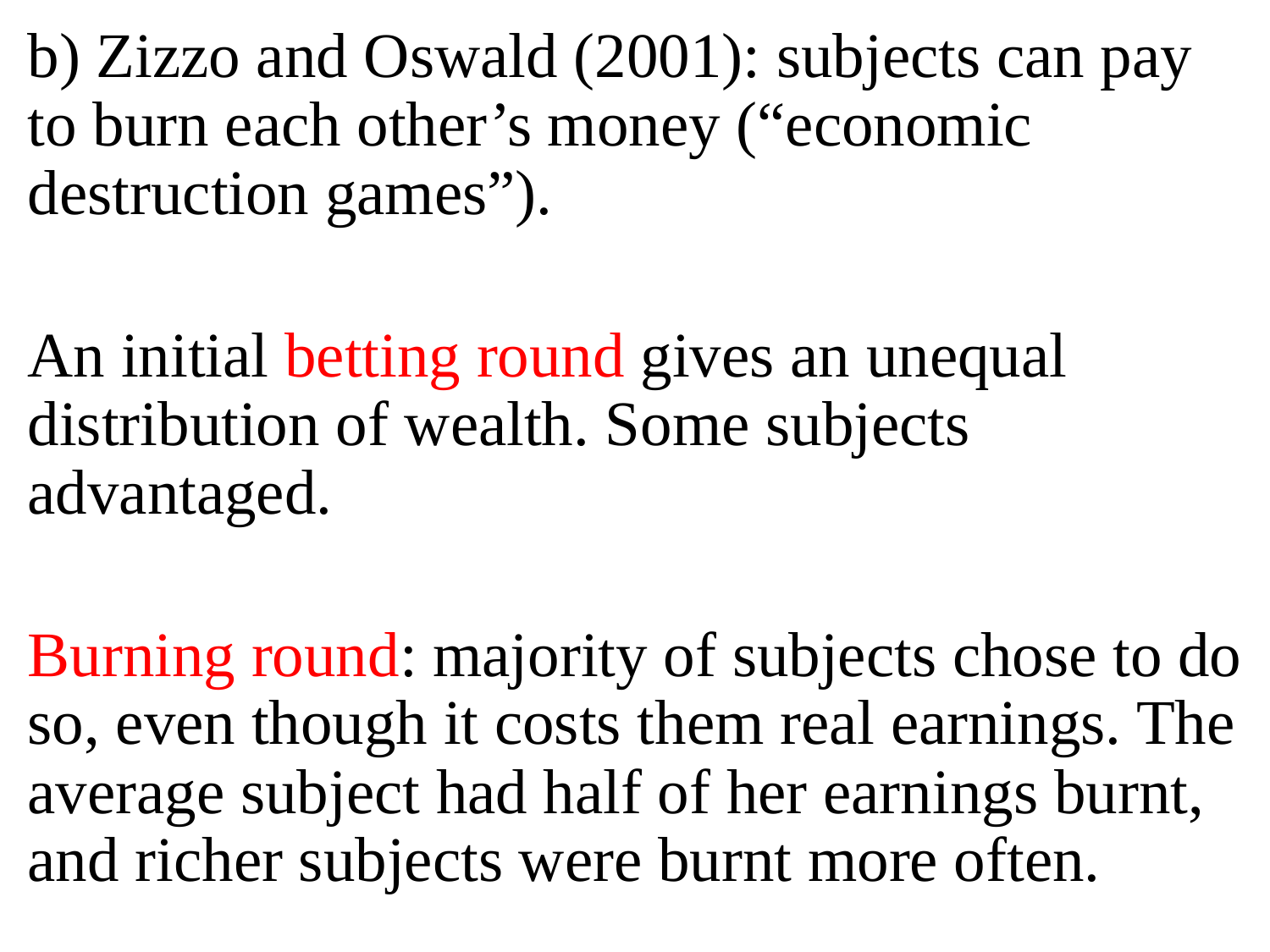

b) Zizzo and Oswald (2001): subjects can pay to burn each other’s money (“economic destruction games”).

An initial betting round gives an unequal distribution of wealth. Some subjects advantaged.

Burning round: majority of subjects chose to do so, even though it costs them real earnings. The average subject had half of her earnings burnt, and richer subjects were burnt more often.